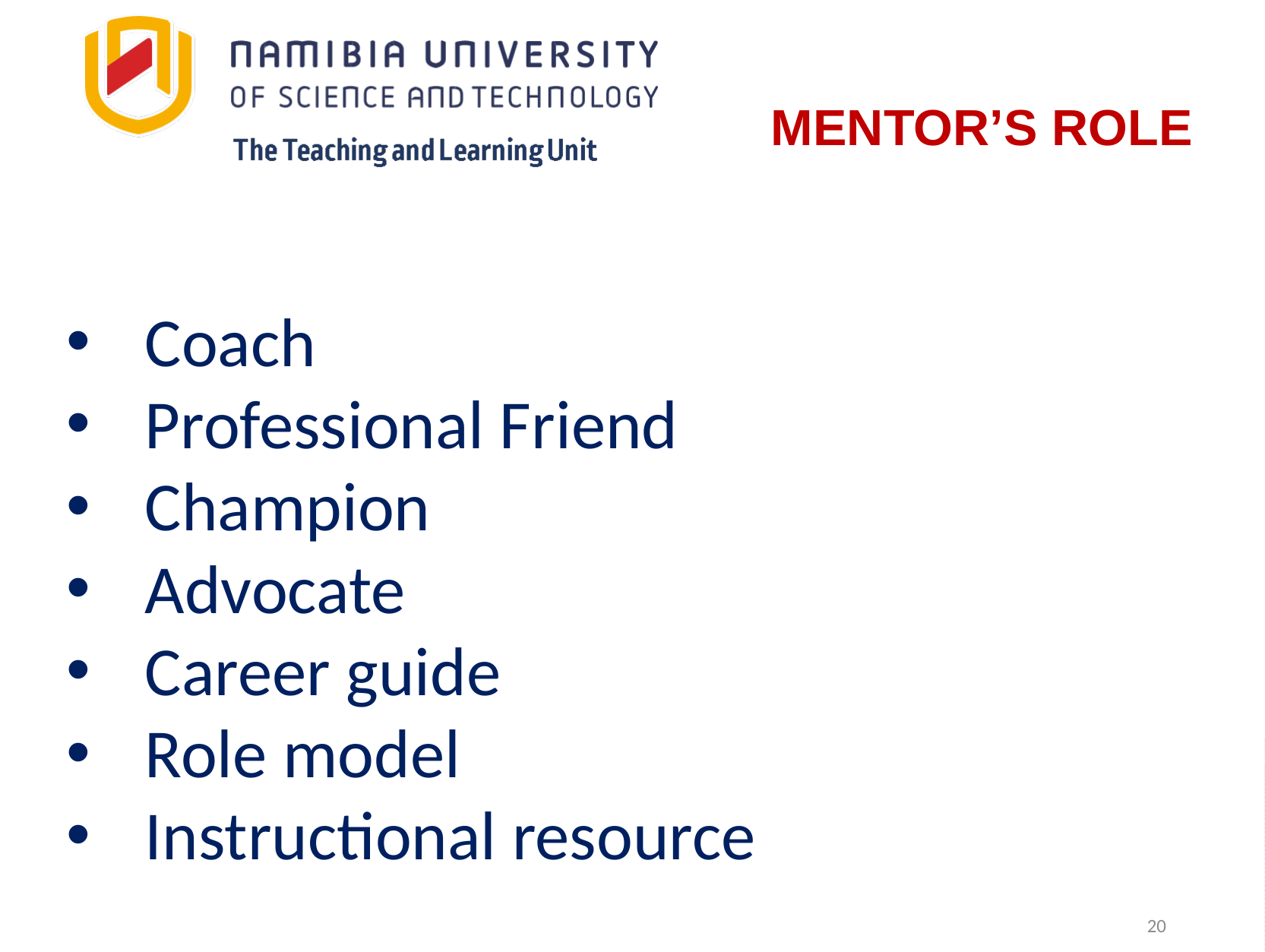

# MENTOR’S ROLE

Coach
Professional Friend
Champion
Advocate
Career guide
Role model
Instructional resource

20